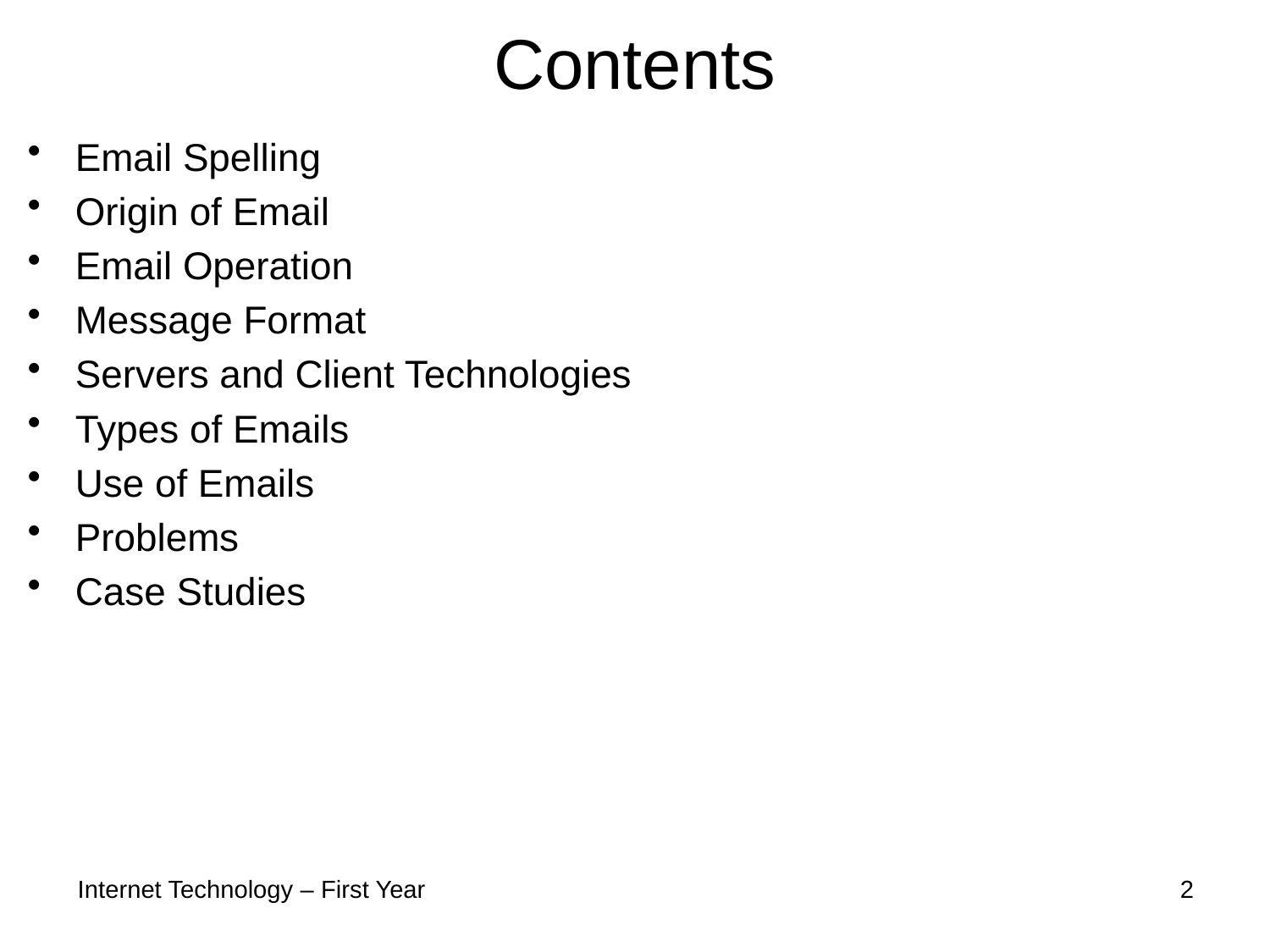

# Contents
Email Spelling
Origin of Email
Email Operation
Message Format
Servers and Client Technologies
Types of Emails
Use of Emails
Problems
Case Studies

				2
Internet Technology – First Year